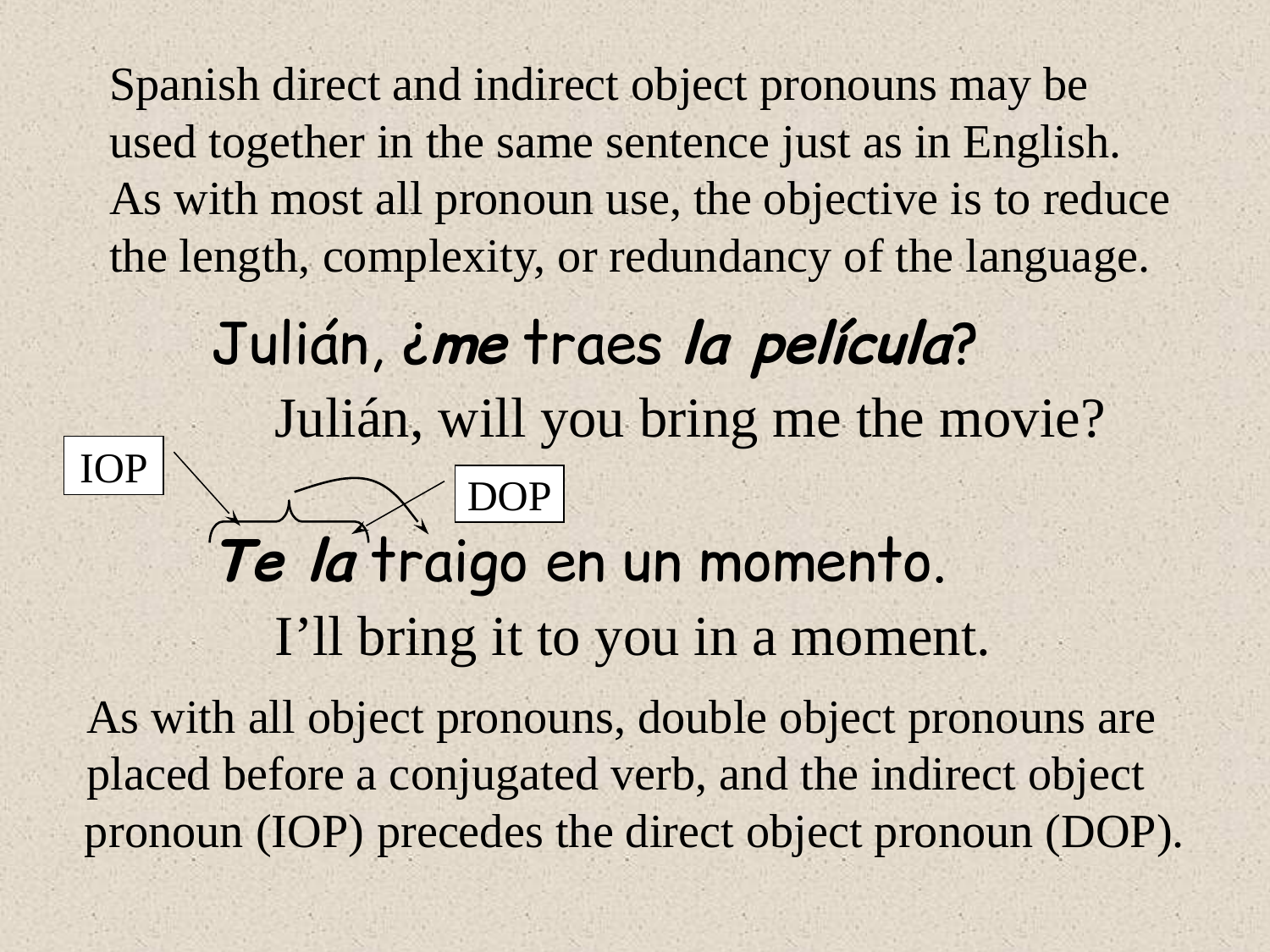

Spanish direct and indirect object pronouns may be used together in the same sentence just as in English.  As with most all pronoun use, the objective is to reduce the length, complexity, or redundancy of the language.
Julián, ¿me traes la película?
Julián, will you bring me the movie?
IOP

DOP

Te la traigo en un momento.
I’ll bring it to you in a moment.
As with all object pronouns, double object pronouns are placed before a conjugated verb,
and the indirect object pronoun (IOP)
precedes the direct object pronoun (DOP).